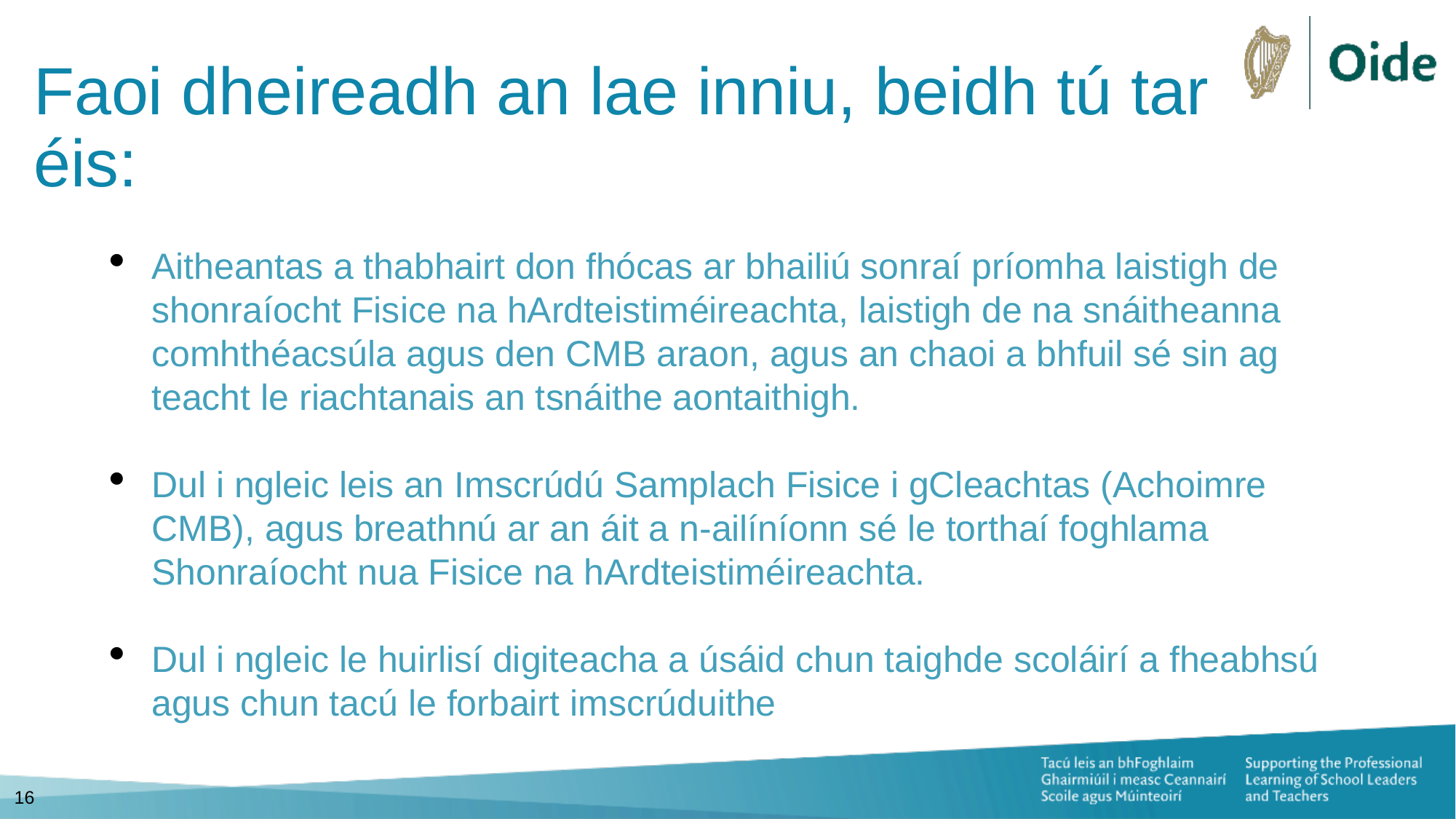

# Faoi dheireadh an lae inniu, beidh tú tar éis:
Aitheantas a thabhairt don fhócas ar bhailiú sonraí príomha laistigh de shonraíocht Fisice na hArdteistiméireachta, laistigh de na snáitheanna comhthéacsúla agus den CMB araon, agus an chaoi a bhfuil sé sin ag teacht le riachtanais an tsnáithe aontaithigh.

Dul i ngleic leis an Imscrúdú Samplach Fisice i gCleachtas (Achoimre CMB), agus breathnú ar an áit a n-ailíníonn sé le torthaí foghlama Shonraíocht nua Fisice na hArdteistiméireachta.

Dul i ngleic le huirlisí digiteacha a úsáid chun taighde scoláirí a fheabhsú agus chun tacú le forbairt imscrúduithe
16